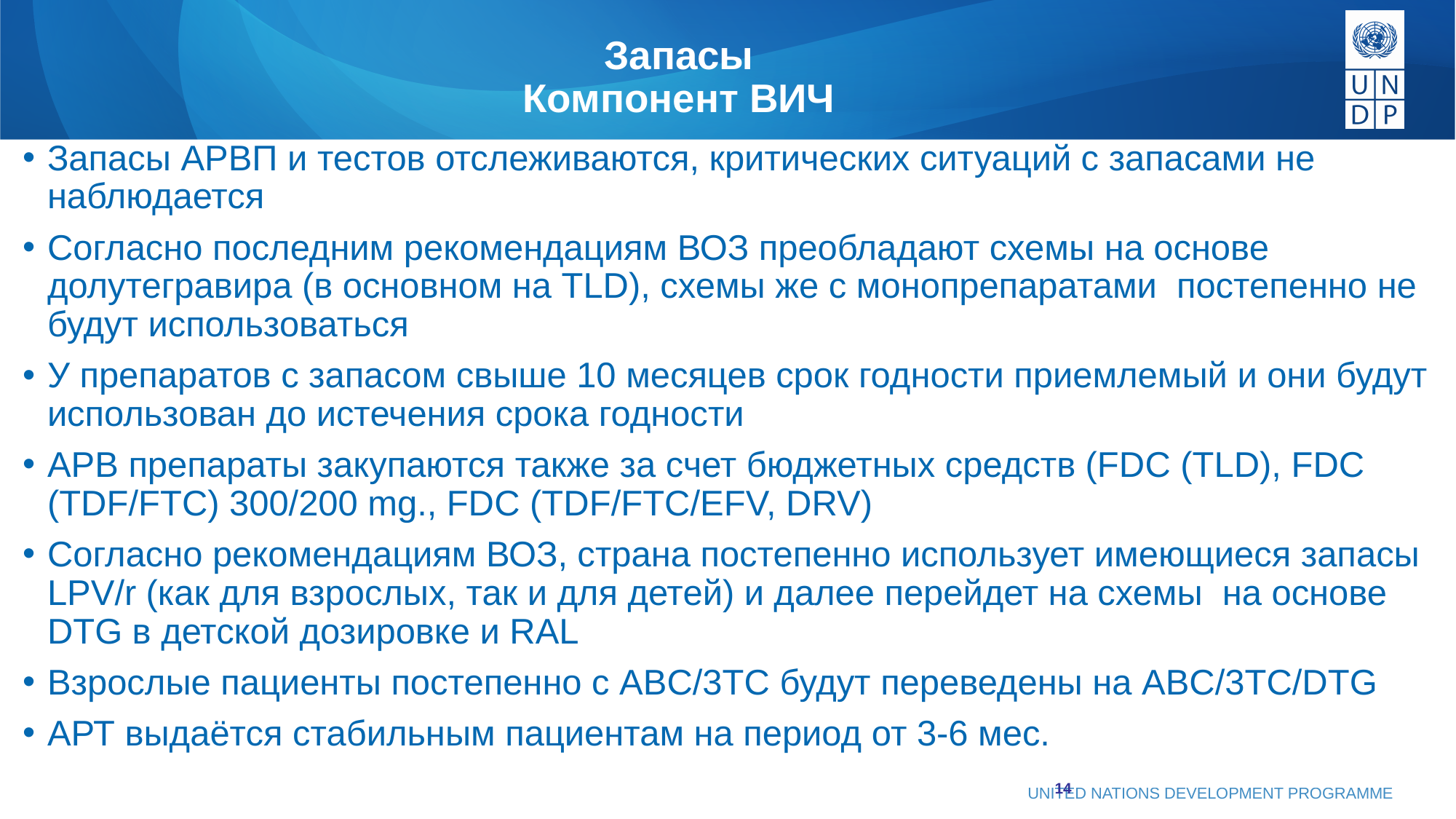

# Запасы Компонент ВИЧ
Запасы АРВП и тестов отслеживаются, критических ситуаций с запасами не наблюдается
Согласно последним рекомендациям ВОЗ преобладают схемы на основе долутегравира (в основном на TLD), схемы же с монопрепаратами  постепенно не будут использоваться
У препаратов с запасом свыше 10 месяцев срок годности приемлемый и они будут использован до истечения срока годности
АРВ препараты закупаются также за счет бюджетных средств (FDC (TLD), FDC (TDF/FTC) 300/200 mg., FDC (TDF/FTC/EFV, DRV)
Согласно рекомендациям ВОЗ, страна постепенно использует имеющиеся запасы LPV/r (как для взрослых, так и для детей) и далее перейдет на схемы  на основе DTG в детской дозировке и RAL
Взрослые пациенты постепенно с ABC/3TC будут переведены на ABC/3TC/DTG
АРТ выдаётся стабильным пациентам на период от 3-6 мес.
14